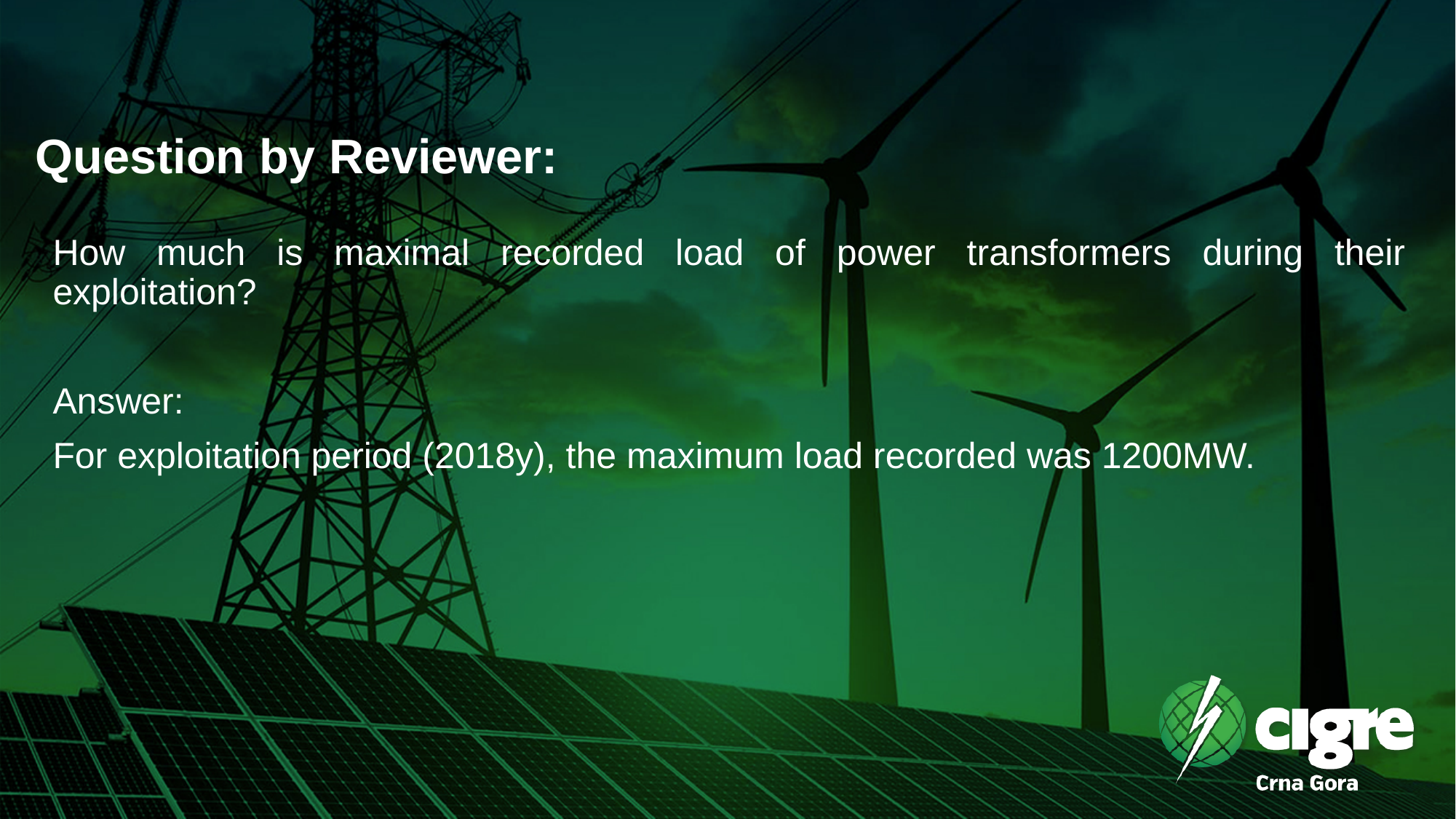

How much is maximal recorded load of power transformers during their exploitation?

Answer:
For exploitation period (2018y), the maximum load recorded was 1200MW.

# Question by Reviewer: